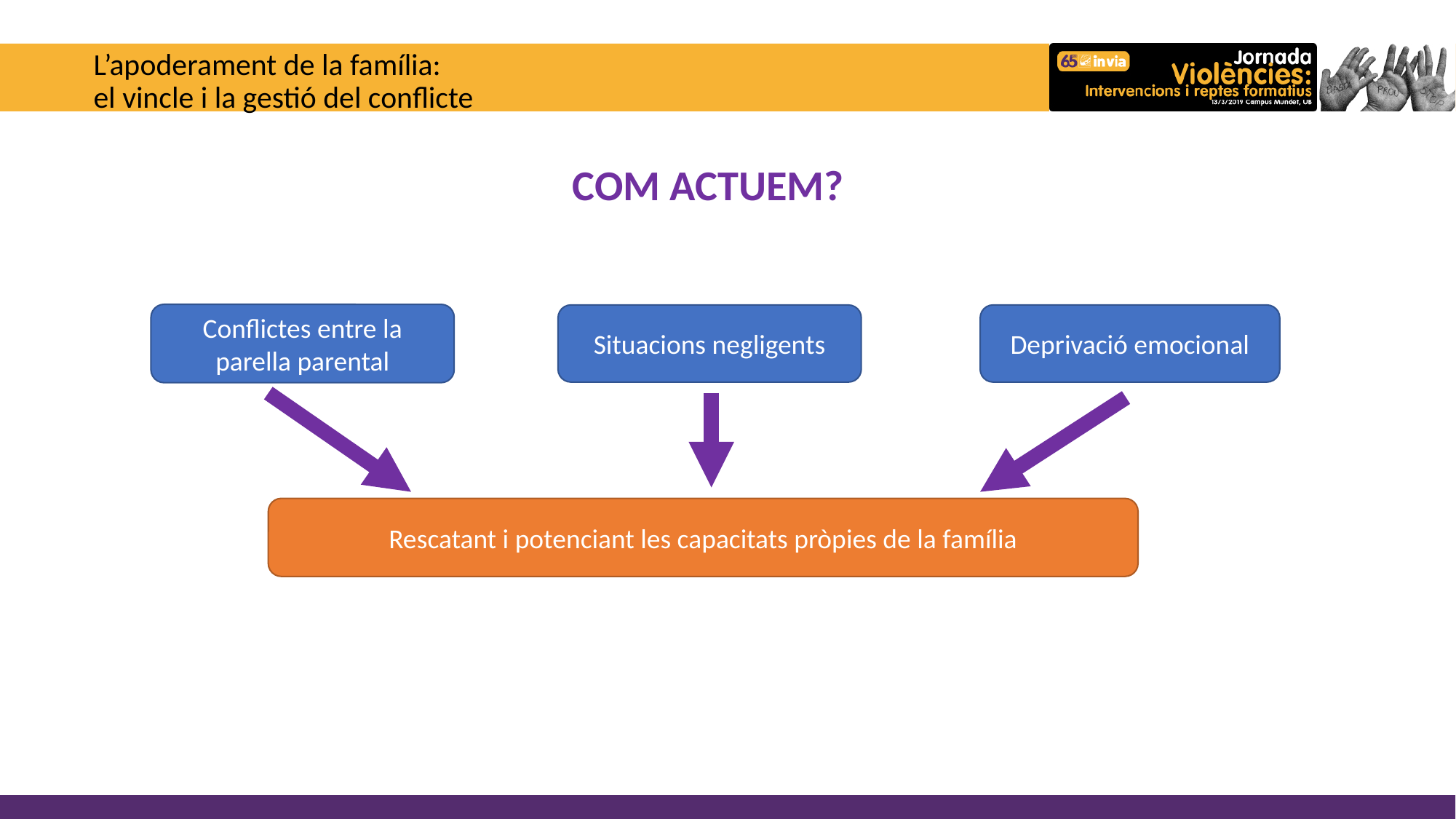

# L’apoderament de la família: el vincle i la gestió del conflicte
COM ACTUEM?
Conflictes entre la parella parental
Situacions negligents
Deprivació emocional
Rescatant i potenciant les capacitats pròpies de la família